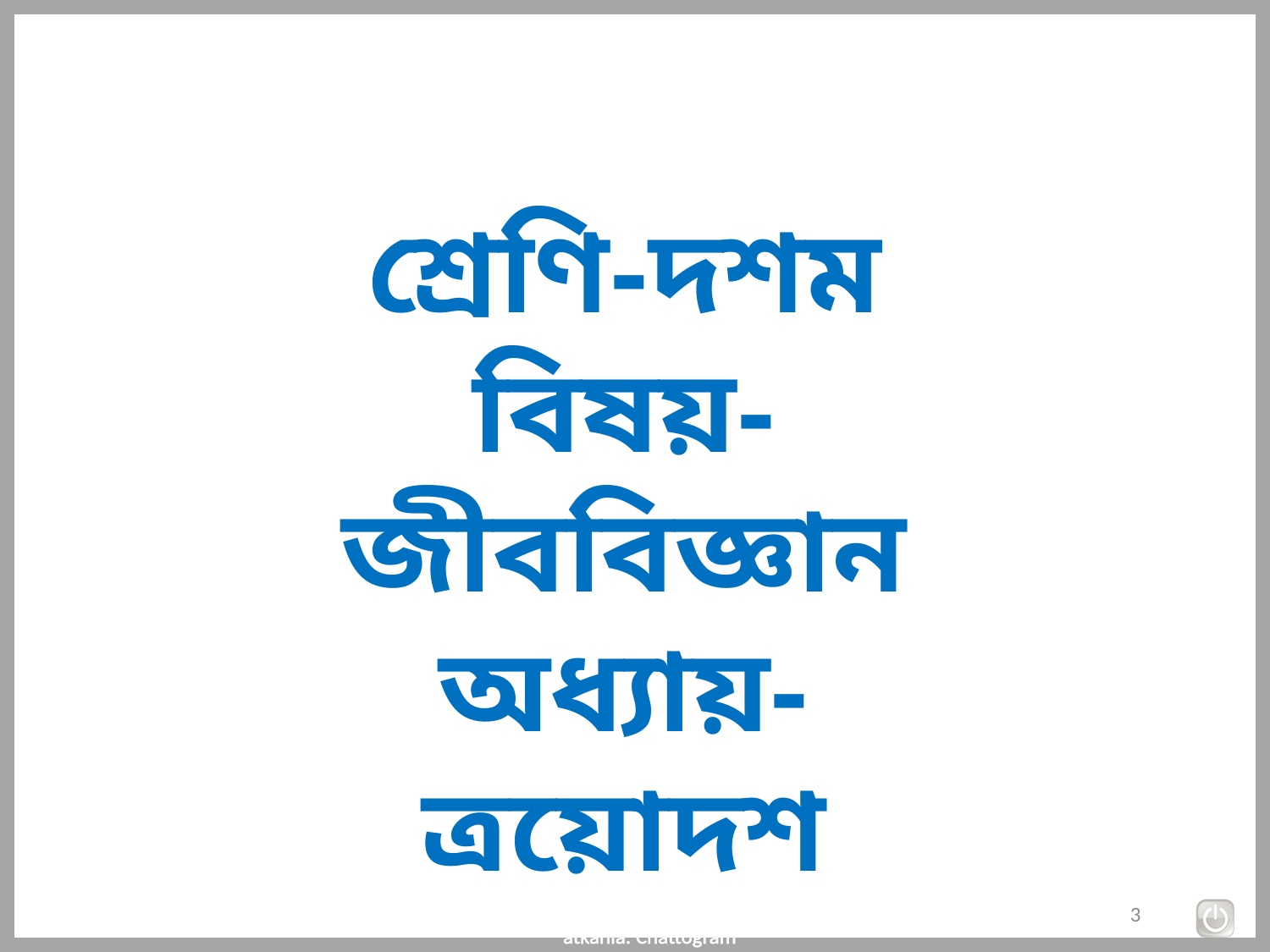

শ্রেণি-দশম
বিষয়-জীববিজ্ঞান
অধ্যায়-ত্রয়োদশ
16/08/2019
Md. Abul Hasem, SKHS, Satkania. Chattogram
3